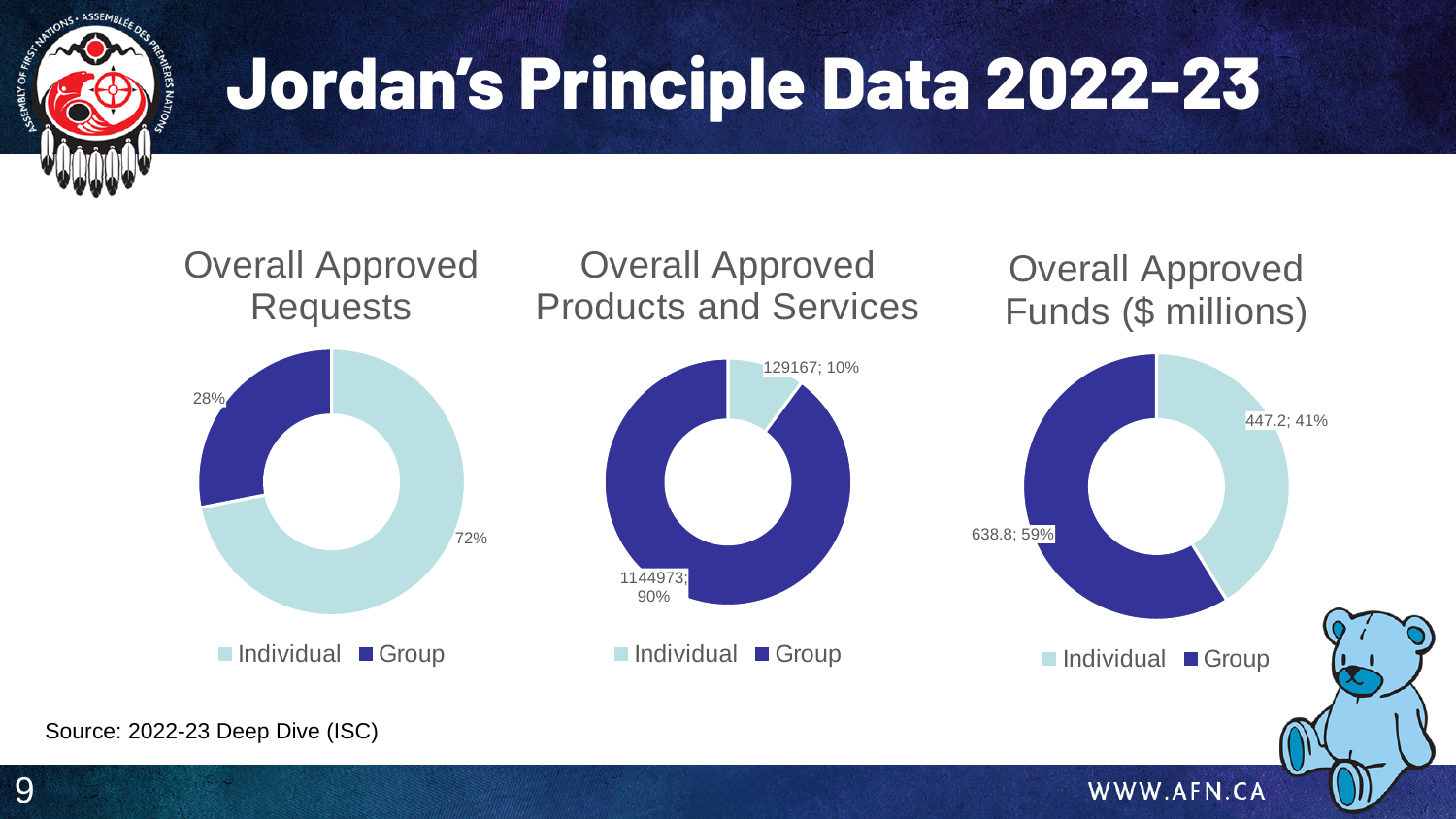

Jordan’s Principle Data 2022-23

### Chart:

| Category | Overall Approved Products and Services |
|---|---|
| Individual | 129167.0 |
| Group | 1144973.0 |

### Chart:

| Category | Overall Approved Requests |
|---|---|
| Individual | 8.2 |
| Group | 3.2 |

### Chart: Overall Approved Funds ($ millions)

| Category | Overall Approved Funds |
|---|---|
| Individual | 447.2 |
| Group | 638.8 |
Source: 2022-23 Deep Dive (ISC)